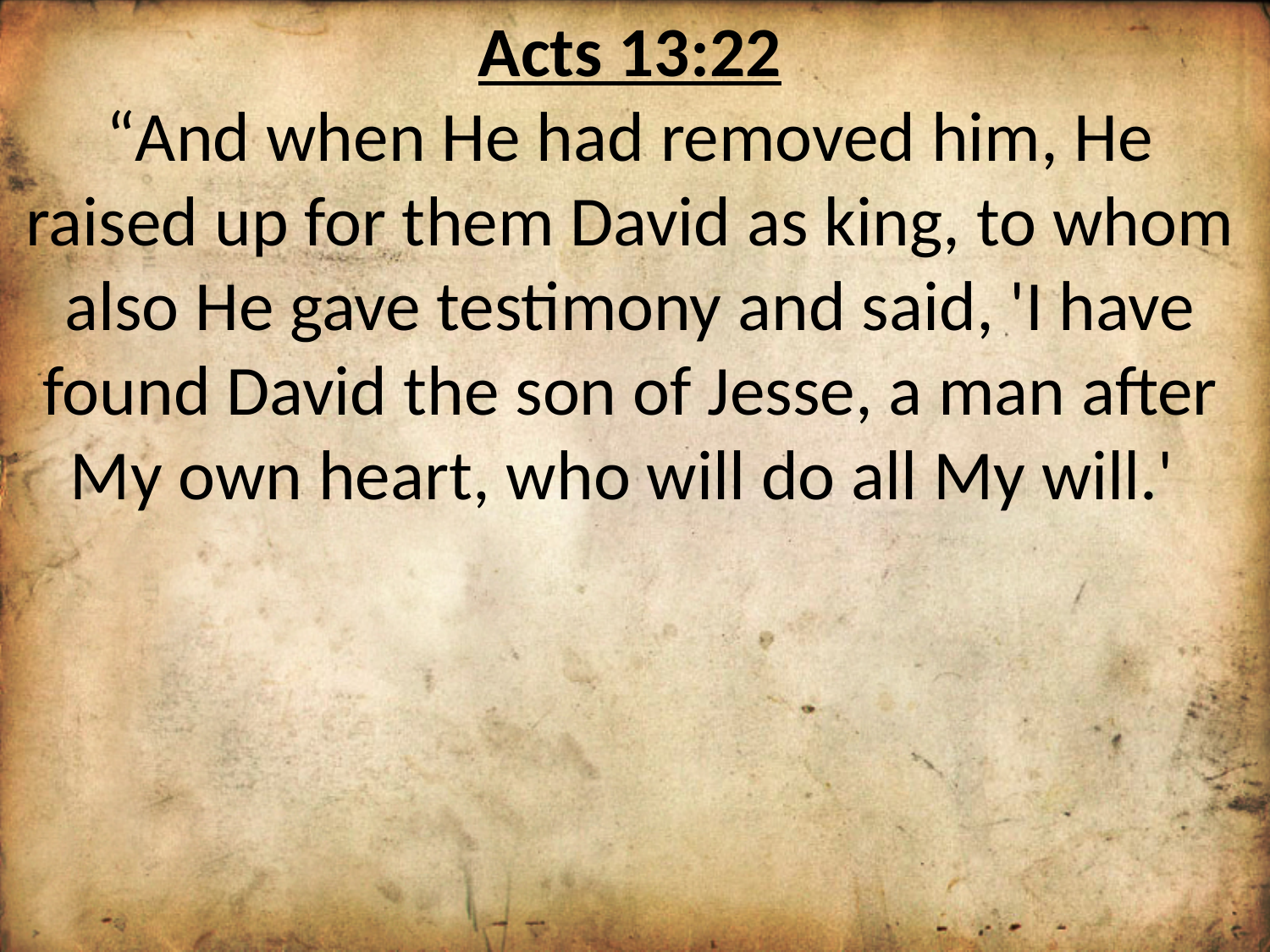

Acts 13:22
“And when He had removed him, He raised up for them David as king, to whom also He gave testimony and said, 'I have found David the son of Jesse, a man after My own heart, who will do all My will.'